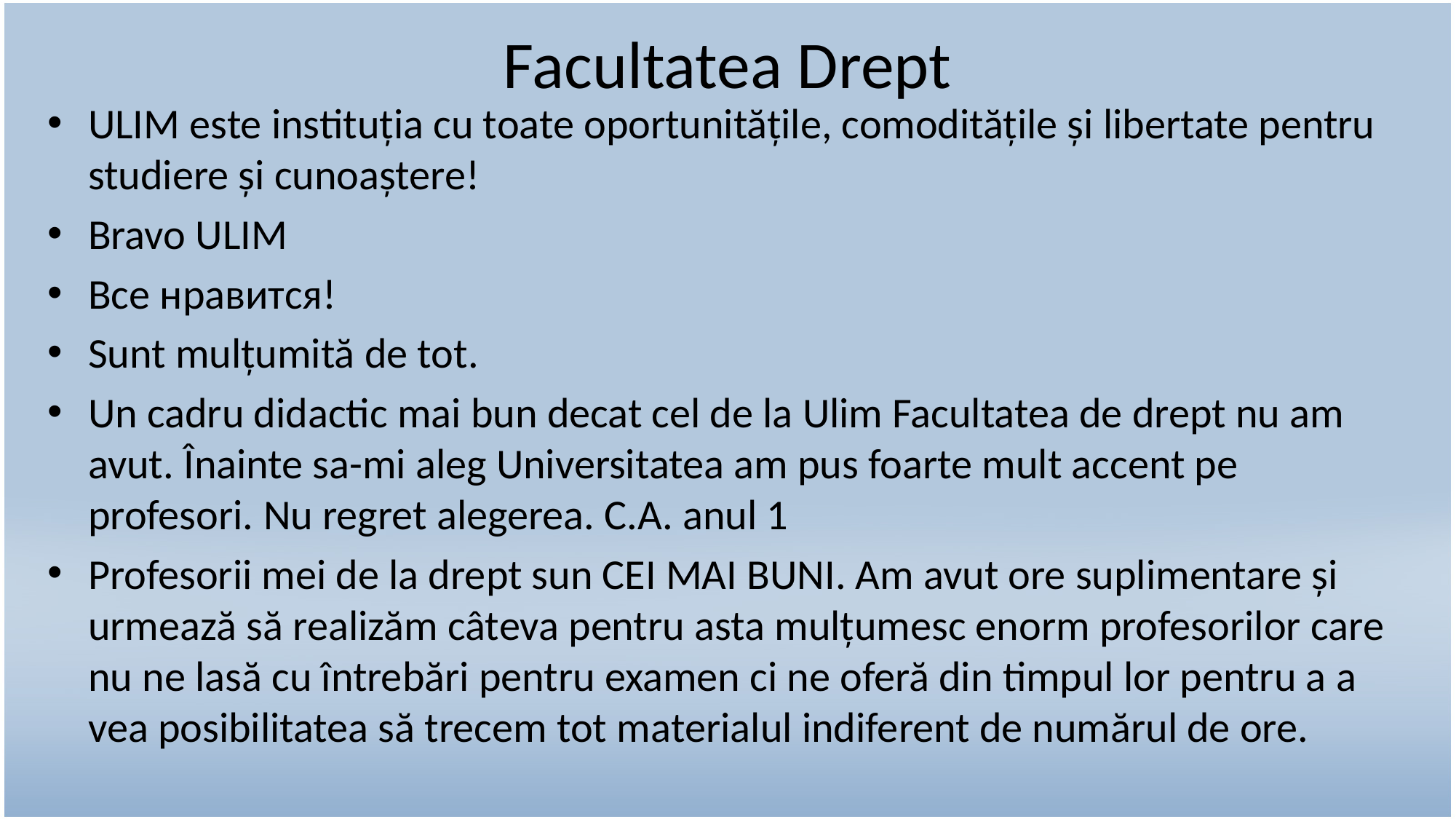

# Facultatea Drept
ULIM este instituția cu toate oportunitățile, comoditățile și libertate pentru studiere și cunoaștere!
Bravo ULIM
Все нравится!
Sunt mulțumită de tot.
Un cadru didactic mai bun decat cel de la Ulim Facultatea de drept nu am avut. Înainte sa-mi aleg Universitatea am pus foarte mult accent pe profesori. Nu regret alegerea. C.A. anul 1
Profesorii mei de la drept sun CEI MAI BUNI. Am avut ore suplimentare și urmează să realizăm câteva pentru asta mulțumesc enorm profesorilor care nu ne lasă cu întrebări pentru examen ci ne oferă din timpul lor pentru a a vea posibilitatea să trecem tot materialul indiferent de numărul de ore.